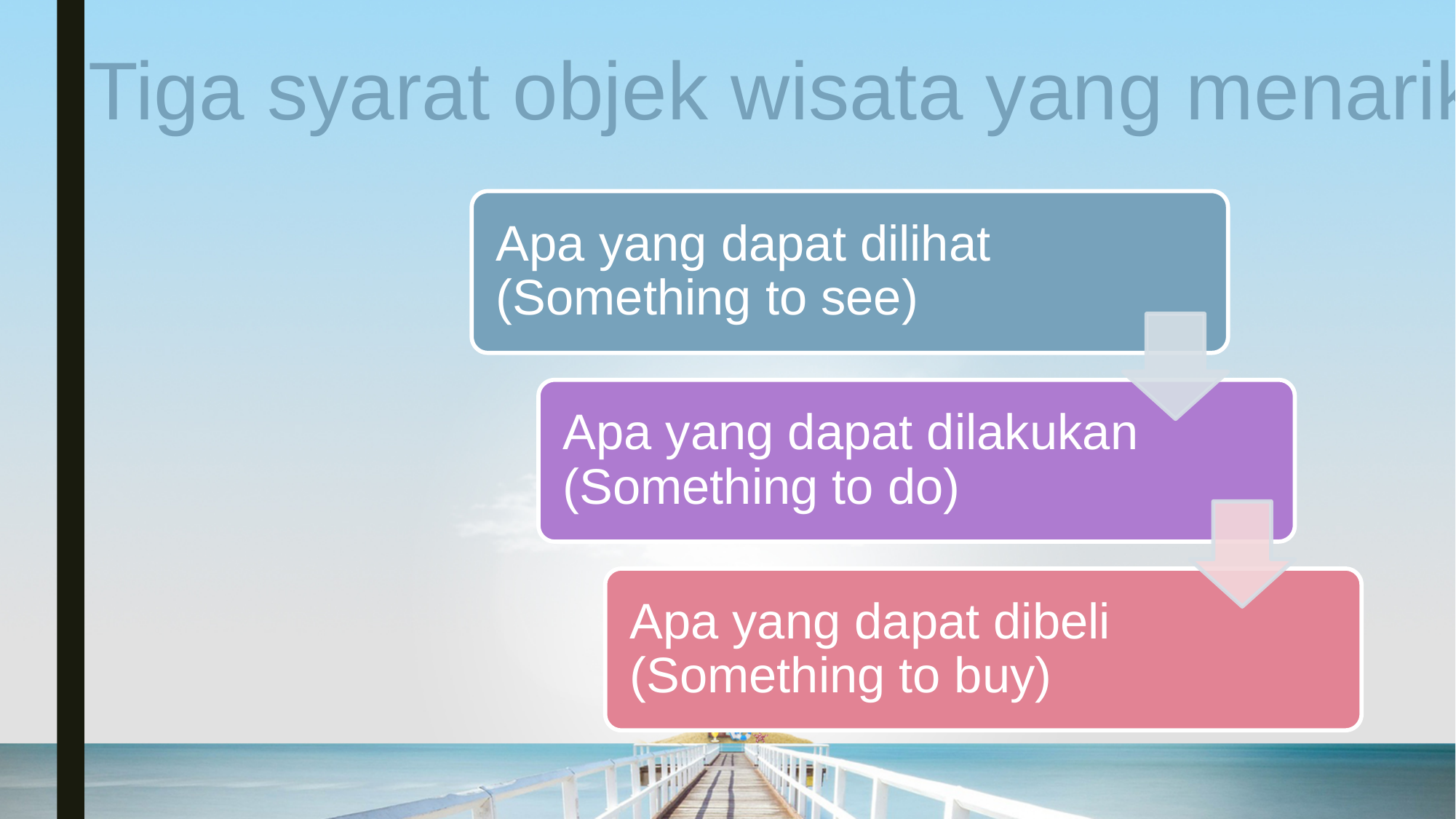

Tiga syarat objek wisata yang menarik
Apa yang dapat dilihat (Something to see)
Apa yang dapat dilakukan (Something to do)
Apa yang dapat dibeli (Something to buy)